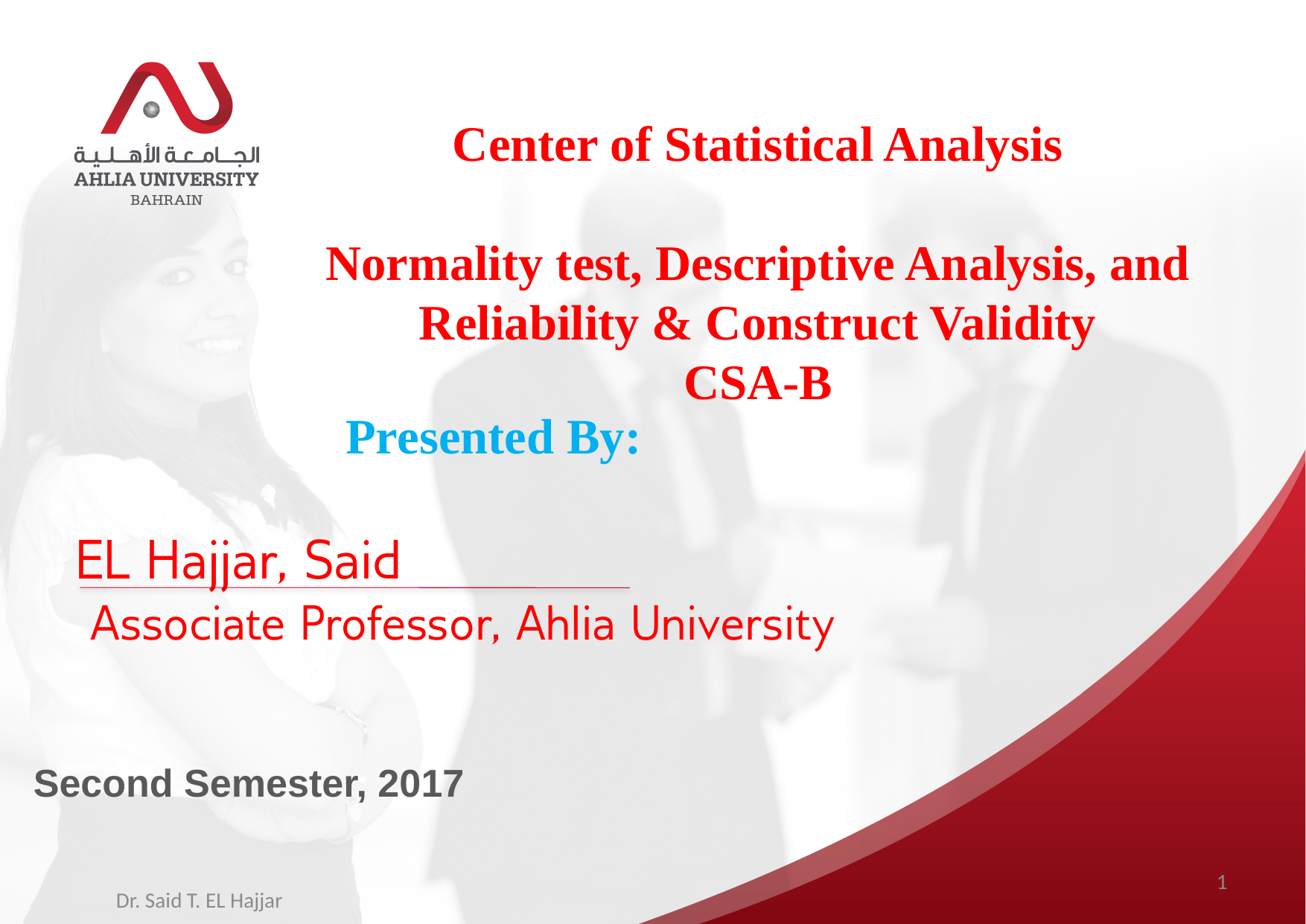

Center of Statistical Analysis

Normality test, Descriptive Analysis, and Reliability & Construct Validity
CSA-B
Presented By:

EL Hajjar, Said
 Associate Professor, Ahlia University

Second Semester, 2017
1
   Dr. Said T. EL Hajjar